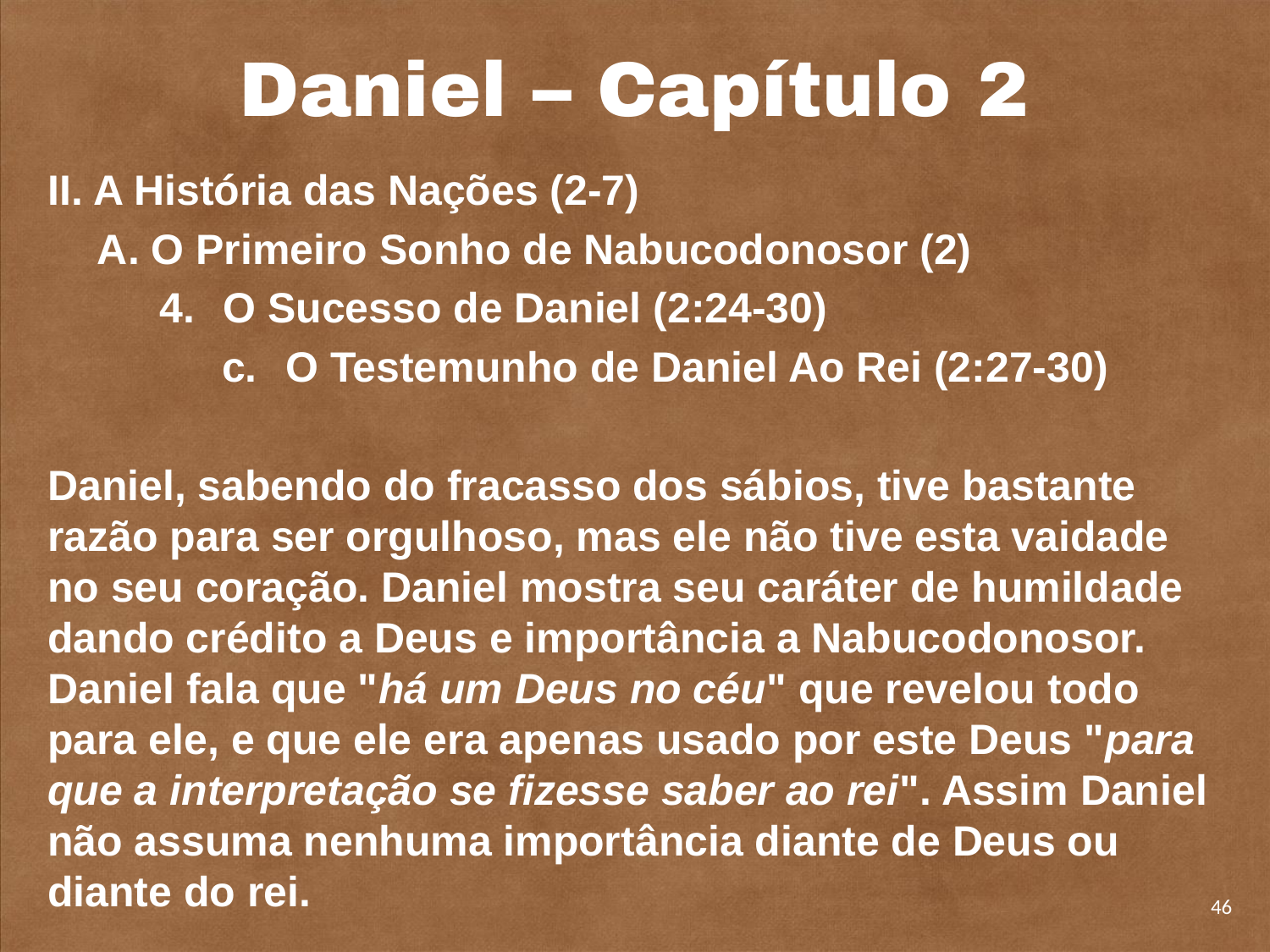

# Daniel – Capítulo 2
II. A História das Nações (2-7)
A. O Primeiro Sonho de Nabucodonosor (2)
O Sucesso de Daniel (2:24-30)
O Testemunho de Daniel Ao Rei (2:27-30)

Daniel, sabendo do fracasso dos sábios, tive bastante razão para ser orgulhoso, mas ele não tive esta vaidade no seu coração. Daniel mostra seu caráter de humildade dando crédito a Deus e importância a Nabuco­donosor. Daniel fala que "há um Deus no céu" que revelou todo para ele, e que ele era apenas usado por este Deus "para que a interpretação se fizesse saber ao rei". Assim Daniel não assuma nenhuma importância diante de Deus ou diante do rei.

46